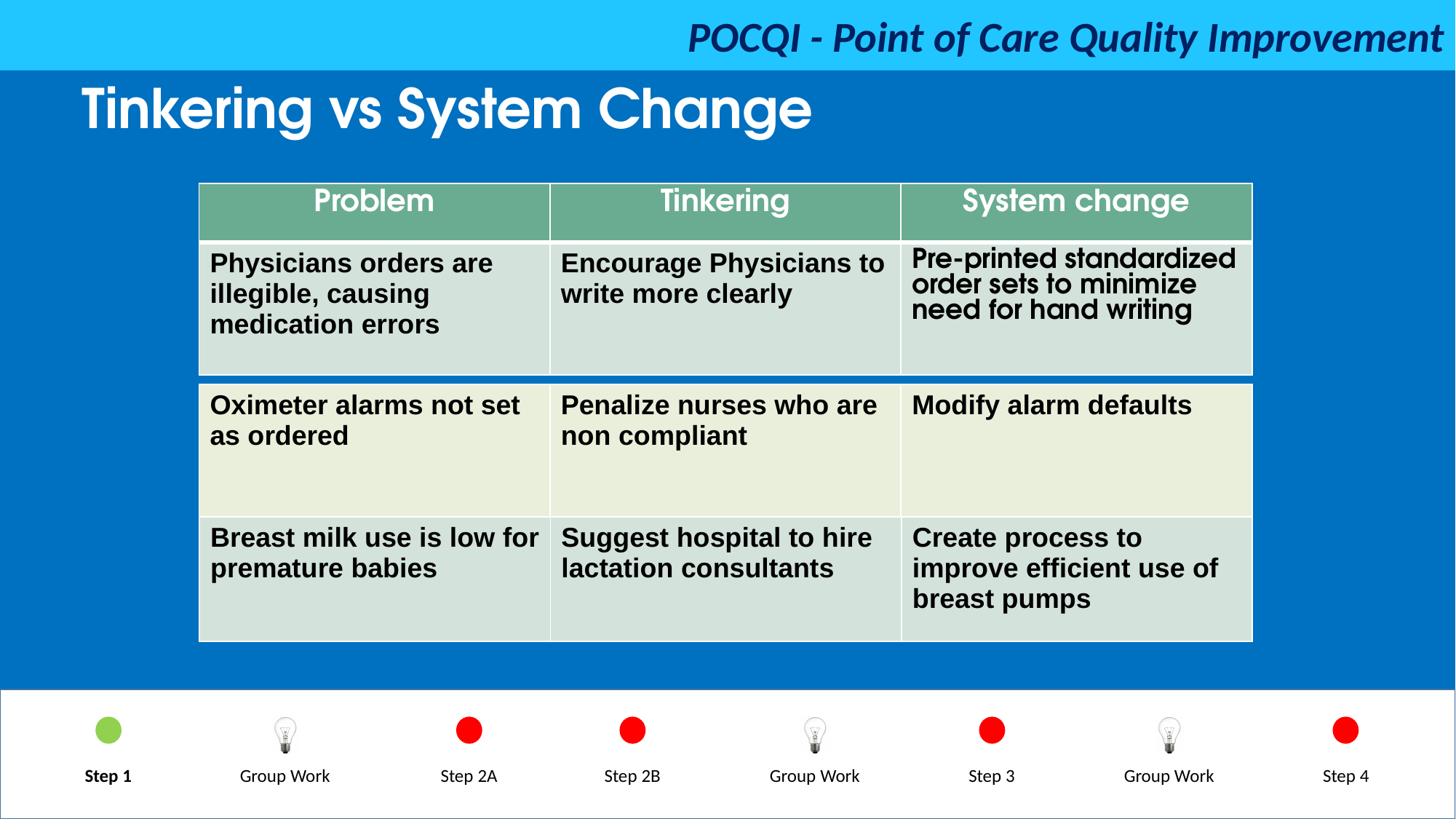

Tinkering vs System Change
| Problem | Tinkering | System change |
| --- | --- | --- |
| Physicians orders are illegible, causing medication errors | Encourage Physicians to write more clearly | Pre-printed standardized order sets to minimize need for hand writing |
| Oximeter alarms not set as ordered | Penalize nurses who are non compliant | Modify alarm defaults |
| --- | --- | --- |
| Breast milk use is low for premature babies | Suggest hospital to hire lactation consultants | Create process to improve efficient use of breast pumps |
| --- | --- | --- |